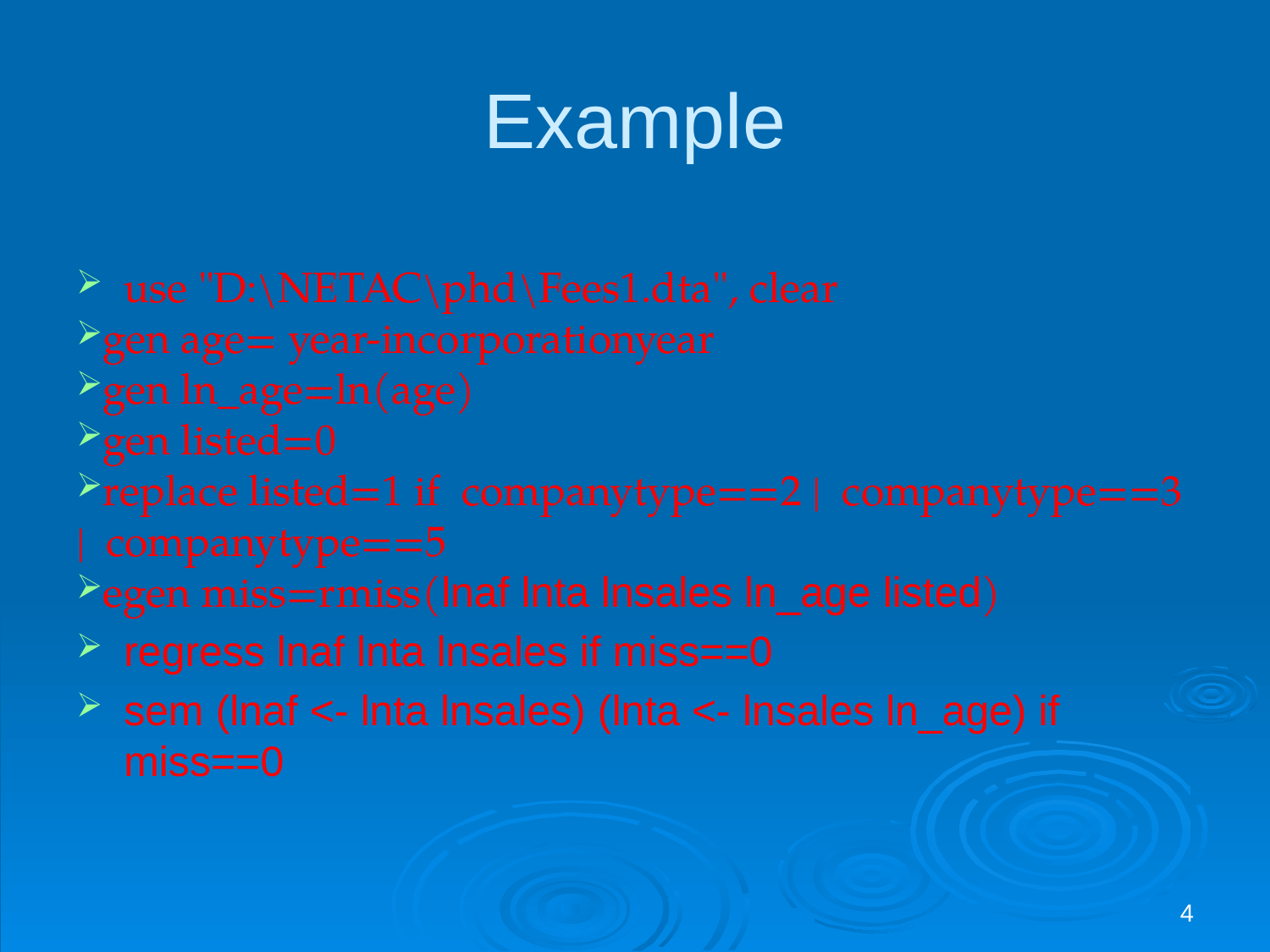

# Example
use "D:\NETAC\phd\Fees1.dta", clear
gen age= year-incorporationyear
gen ln_age=ln(age)
gen listed=0
replace listed=1 if  companytype==2 |  companytype==3 |  companytype==5
egen miss=rmiss(lnaf lnta lnsales ln_age listed)
regress lnaf lnta lnsales if miss==0
sem (lnaf <- lnta lnsales) (lnta <- lnsales ln_age) if miss==0
4